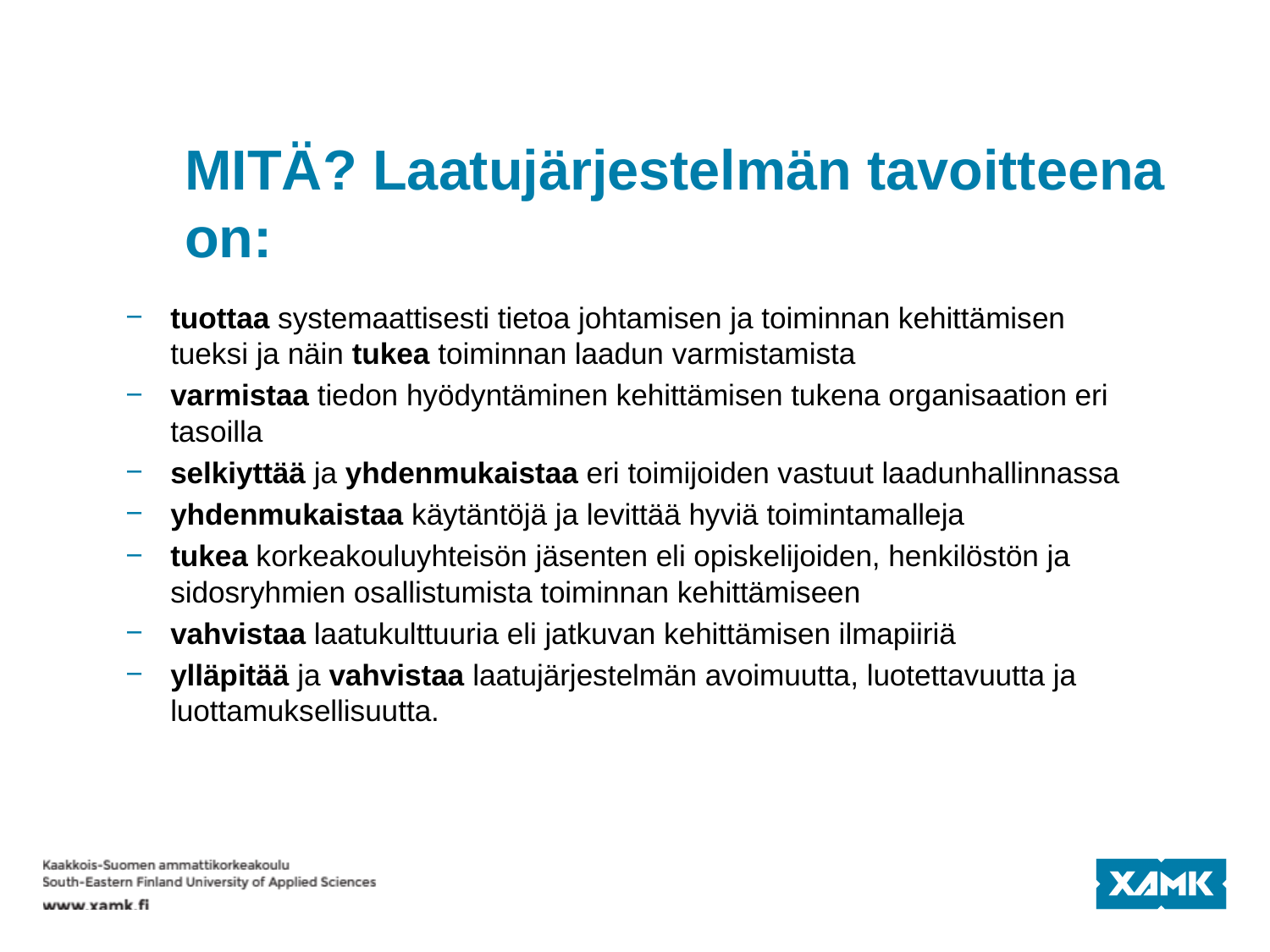

# MITÄ? Laatujärjestelmän tavoitteena on:
tuottaa systemaattisesti tietoa johtamisen ja toiminnan kehittämisen tueksi ja näin tukea toiminnan laadun varmistamista
varmistaa tiedon hyödyntäminen kehittämisen tukena organisaation eri tasoilla
selkiyttää ja yhdenmukaistaa eri toimijoiden vastuut laadunhallinnassa
yhdenmukaistaa käytäntöjä ja levittää hyviä toimintamalleja
tukea korkeakouluyhteisön jäsenten eli opiskelijoiden, henkilöstön ja sidosryhmien osallistumista toiminnan kehittämiseen
vahvistaa laatukulttuuria eli jatkuvan kehittämisen ilmapiiriä
ylläpitää ja vahvistaa laatujärjestelmän avoimuutta, luotettavuutta ja luottamuksellisuutta.